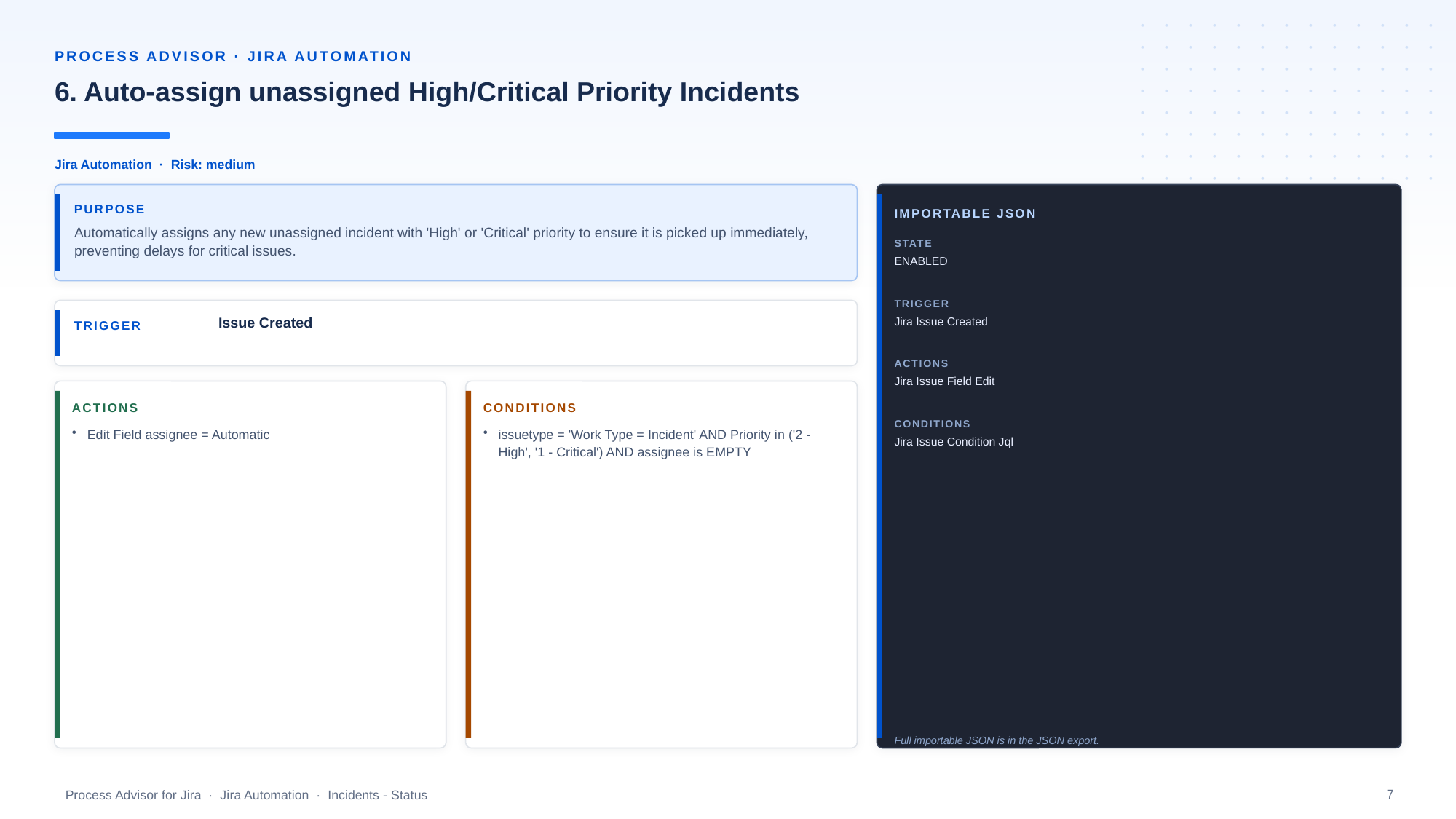

PROCESS ADVISOR · JIRA AUTOMATION

6. Auto-assign unassigned High/Critical Priority Incidents

Jira Automation  ·  Risk: medium

PURPOSE
IMPORTABLE JSON
Automatically assigns any new unassigned incident with 'High' or 'Critical' priority to ensure it is picked up immediately, preventing delays for critical issues.
STATE
ENABLED
TRIGGER

Issue Created
Jira Issue Created
TRIGGER
ACTIONS
Jira Issue Field Edit

ACTIONS
CONDITIONS
CONDITIONS
Edit Field assignee = Automatic
issuetype = 'Work Type = Incident' AND Priority in ('2 - High', '1 - Critical') AND assignee is EMPTY
Jira Issue Condition Jql
Full importable JSON is in the JSON export.
7